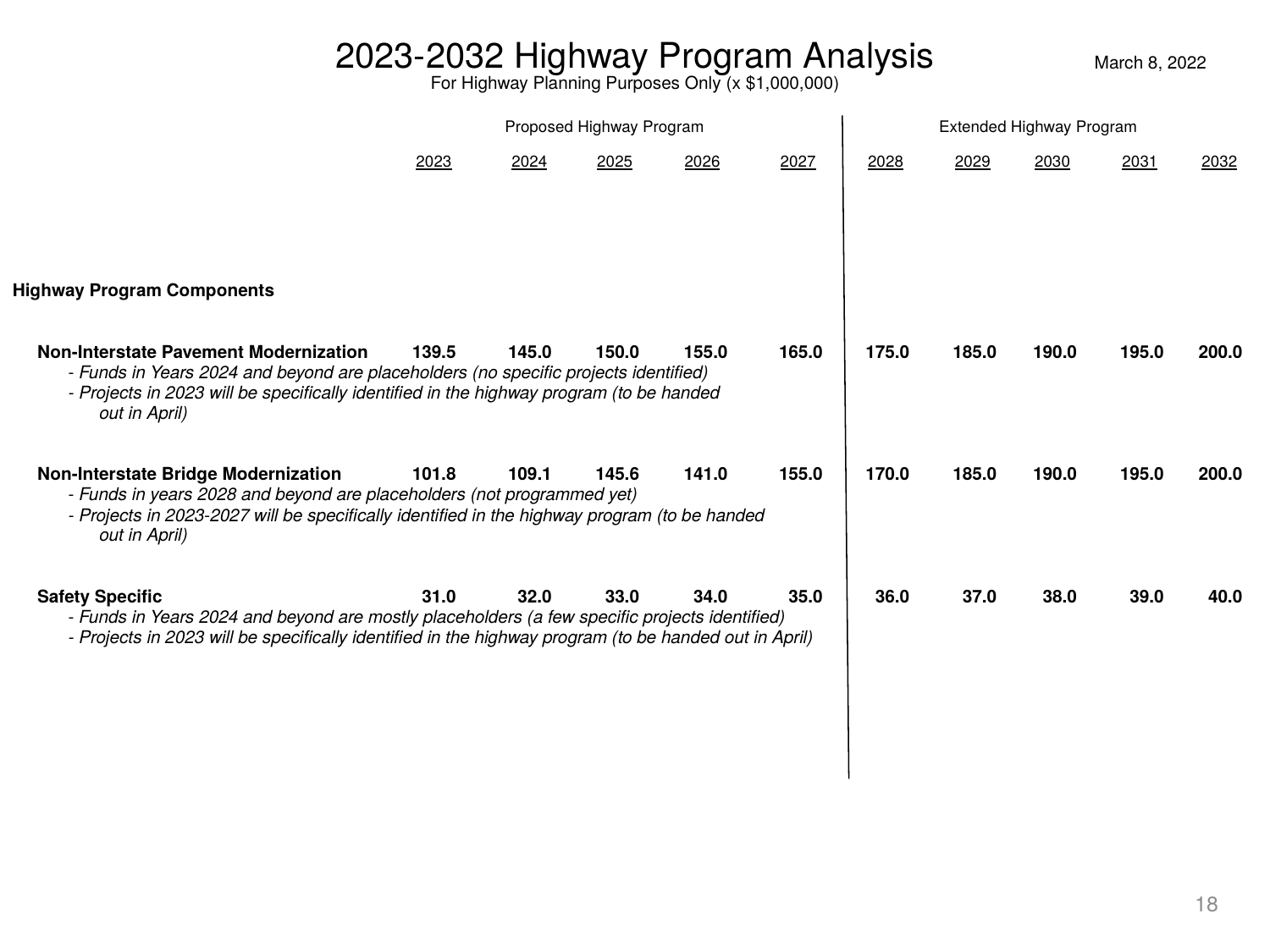

2023-2032 Highway Program Analysis
For Highway Planning Purposes Only (x $1,000,000)
March 8, 2022

		                Proposed Highway Program		        	        Extended Highway Program

	2023	2024	2025	2026	2027	2028	2029	2030	2031	2032

Highway Program Components

	Non-Interstate Pavement Modernization 	139.5	145.0	150.0	155.0	165.0	175.0	185.0	190.0	195.0	200.0
		- Funds in Years 2024 and beyond are placeholders (no specific projects identified)
		- Projects in 2023 will be specifically identified in the highway program (to be handed
			out in April)

	Non-Interstate Bridge Modernization 	101.8	109.1	145.6	141.0	155.0	170.0	185.0	190.0	195.0	200.0
		- Funds in years 2028 and beyond are placeholders (not programmed yet)
		- Projects in 2023-2027 will be specifically identified in the highway program (to be handed
			out in April)

	Safety Specific 	31.0	32.0	33.0	34.0	35.0	36.0	37.0	38.0	39.0	40.0
		- Funds in Years 2024 and beyond are mostly placeholders (a few specific projects identified)
		- Projects in 2023 will be specifically identified in the highway program (to be handed out in April)

18